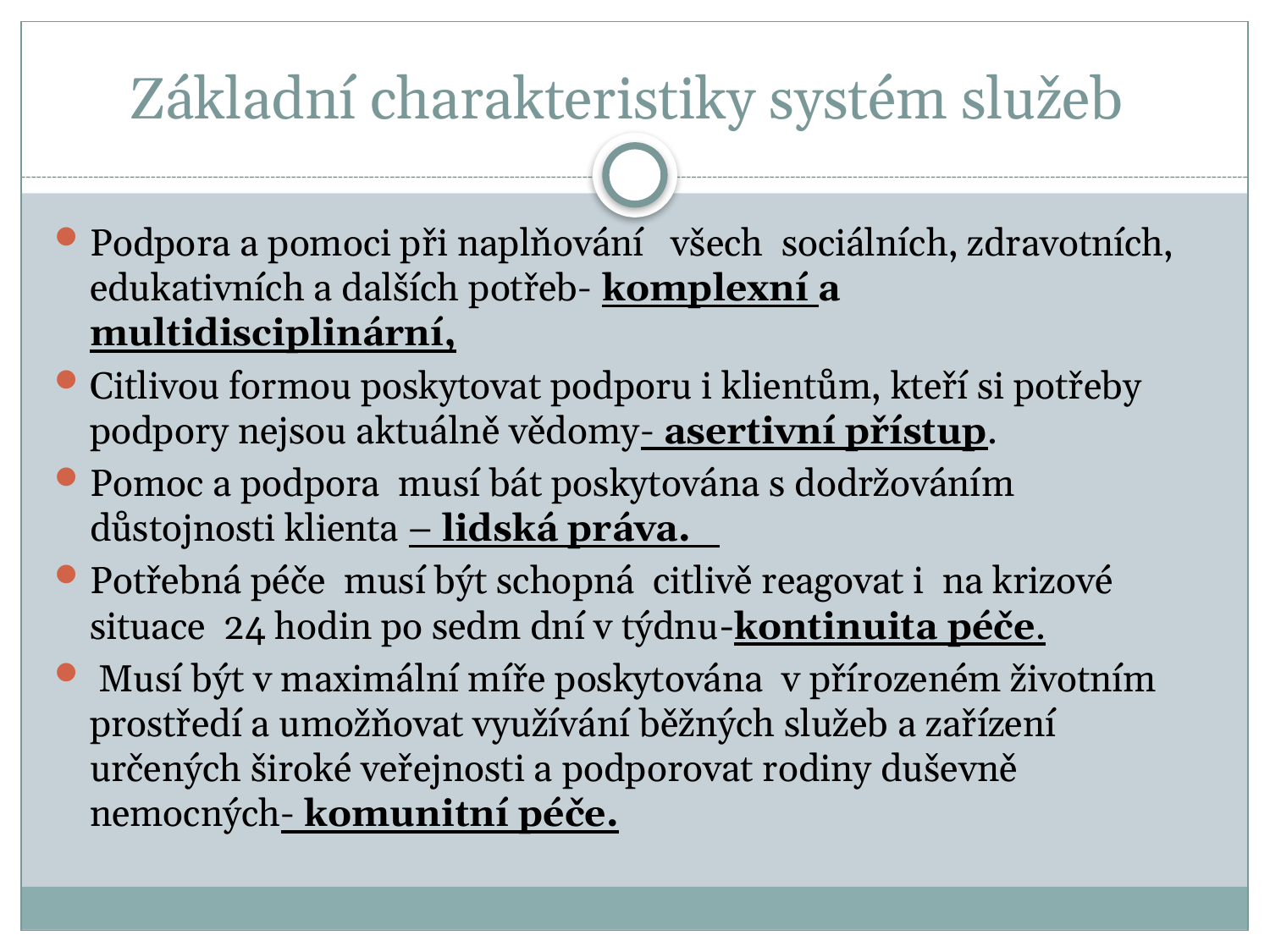

# Základní charakteristiky systém služeb
Podpora a pomoci při naplňování   všech  sociálních, zdravotních, edukativních a dalších potřeb- komplexní a multidisciplinární,
Citlivou formou poskytovat podporu i klientům, kteří si potřeby podpory nejsou aktuálně vědomy- asertivní přístup.
Pomoc a podpora  musí bát poskytována s dodržováním důstojnosti klienta – lidská práva.
Potřebná péče  musí být schopná  citlivě reagovat i  na krizové situace  24 hodin po sedm dní v týdnu-kontinuita péče.
 Musí být v maximální míře poskytována  v přírozeném životním  prostředí a umožňovat využívání běžných služeb a zařízení určených široké veřejnosti a podporovat rodiny duševně nemocných- komunitní péče.